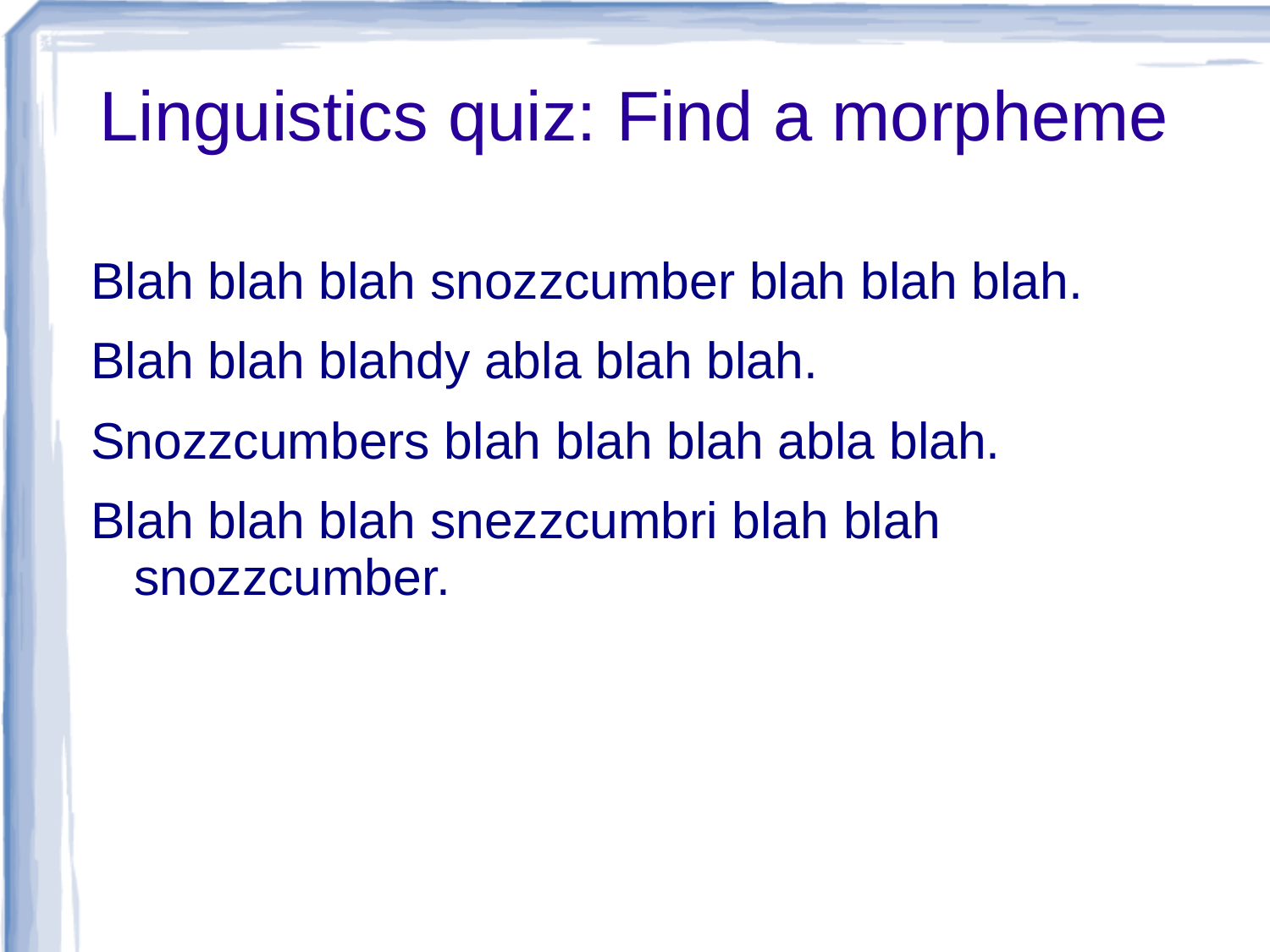

# Linguistics quiz: Find a morpheme
Blah blah blah snozzcumber blah blah blah.
Blah blah blahdy abla blah blah.
Snozzcumbers blah blah blah abla blah.
Blah blah blah snezzcumbri blah blah snozzcumber.